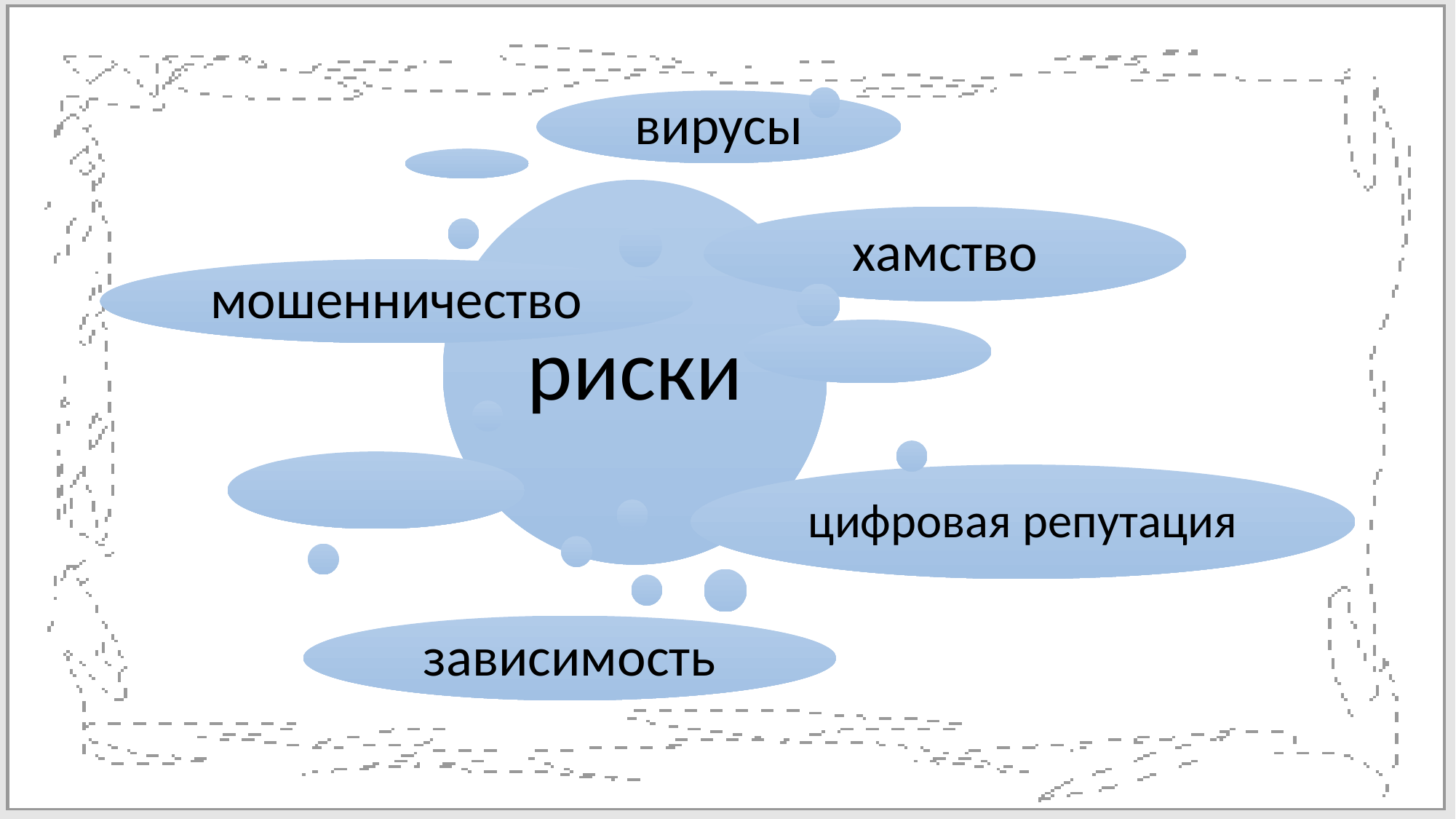

риски
мошенничество
хамство
цифровая репутация
зависимость
вирусы